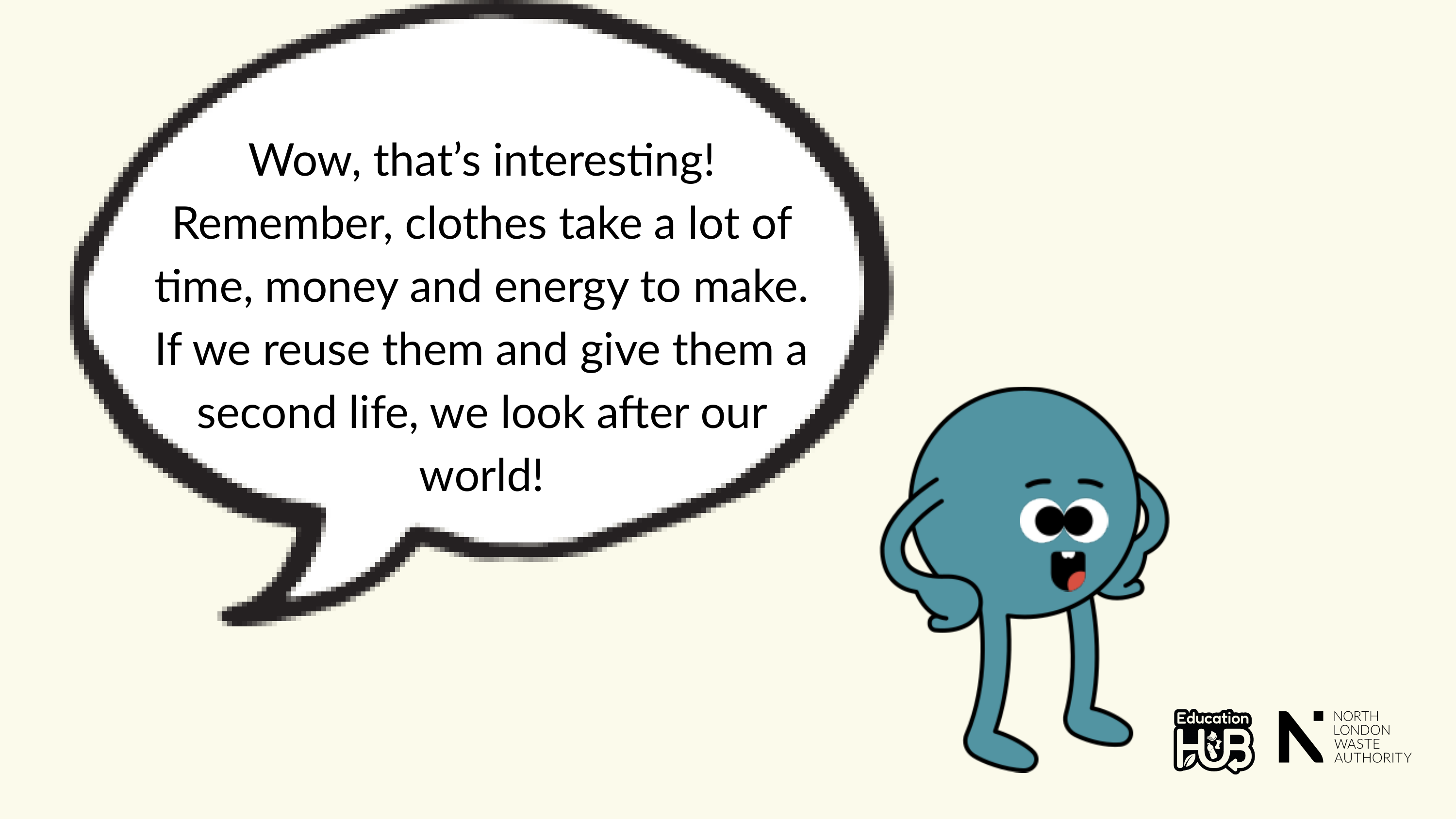

Wow, that’s interesting! Remember, clothes take a lot of time, money and energy to make. If we reuse them and give them a second life, we look after our world!